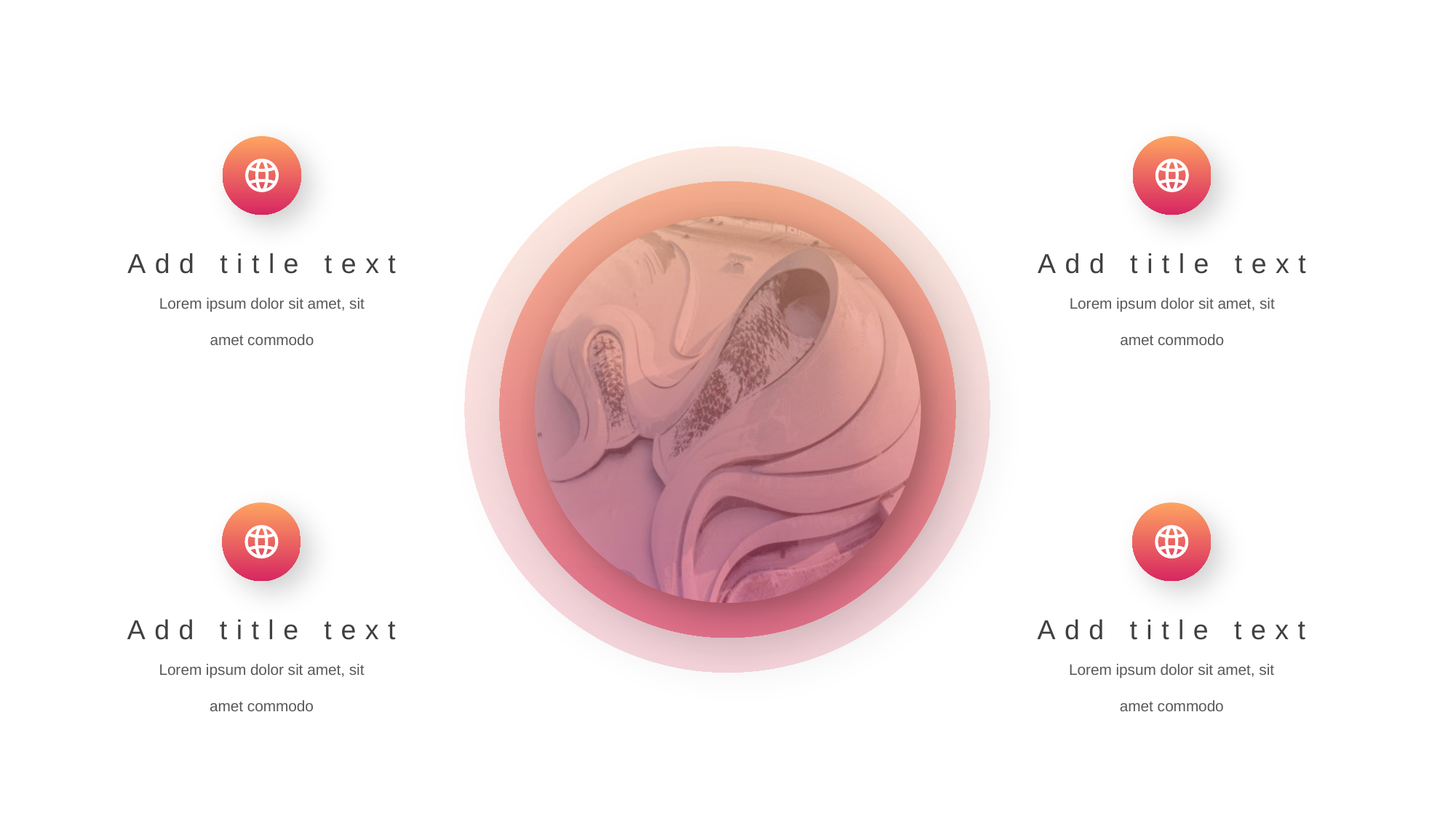

Add title text
Add title text
Lorem ipsum dolor sit amet, sit amet commodo
Lorem ipsum dolor sit amet, sit amet commodo

Add title text
Add title text
Lorem ipsum dolor sit amet, sit amet commodo
Lorem ipsum dolor sit amet, sit amet commodo